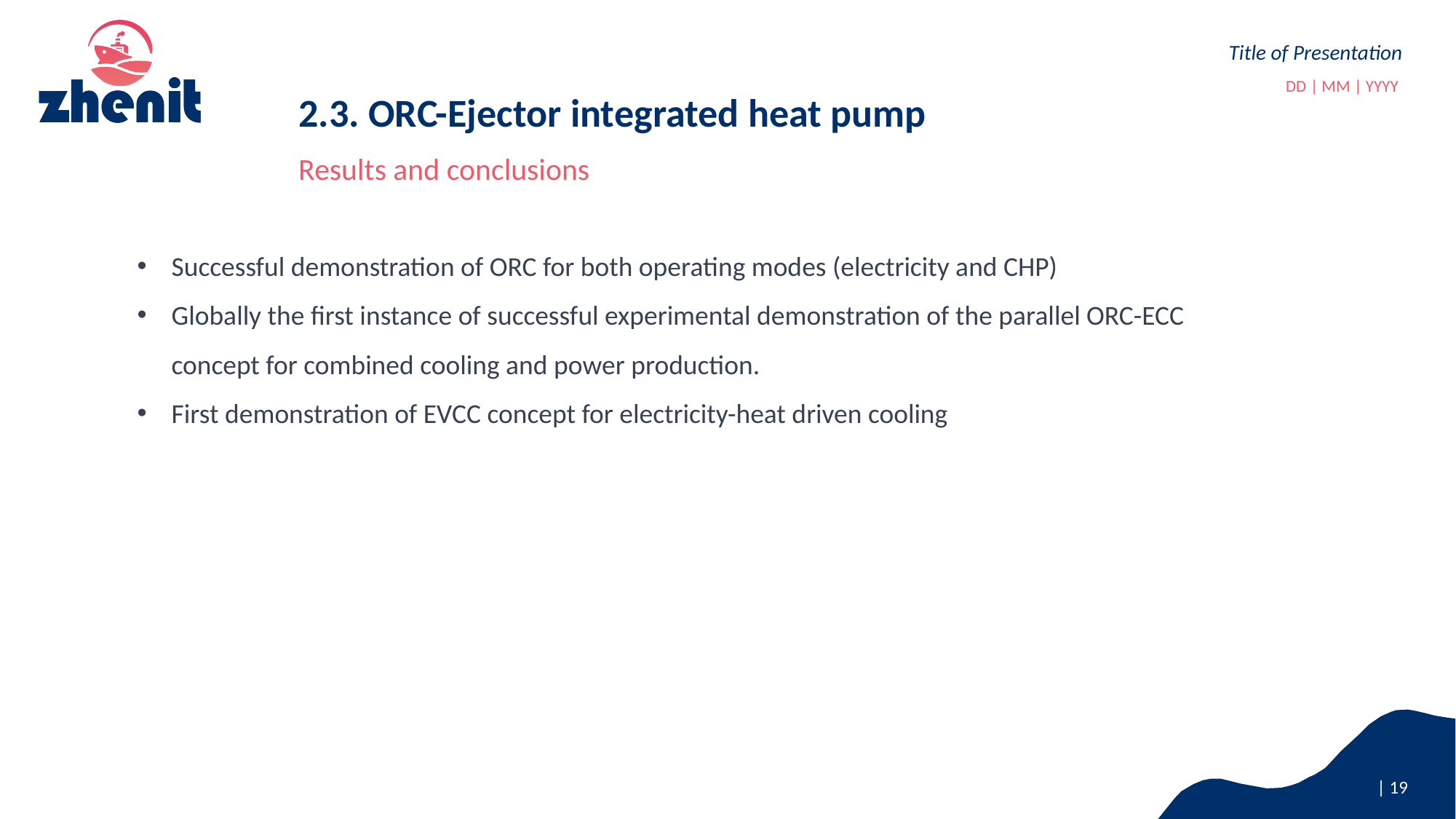

2.3. ORC-Ejector integrated heat pump
Results and conclusions

Successful demonstration of ORC for both operating modes (electricity and CHP)
Globally the first instance of successful experimental demonstration of the parallel ORC-ECC concept for combined cooling and power production.
First demonstration of EVCC concept for electricity-heat driven cooling